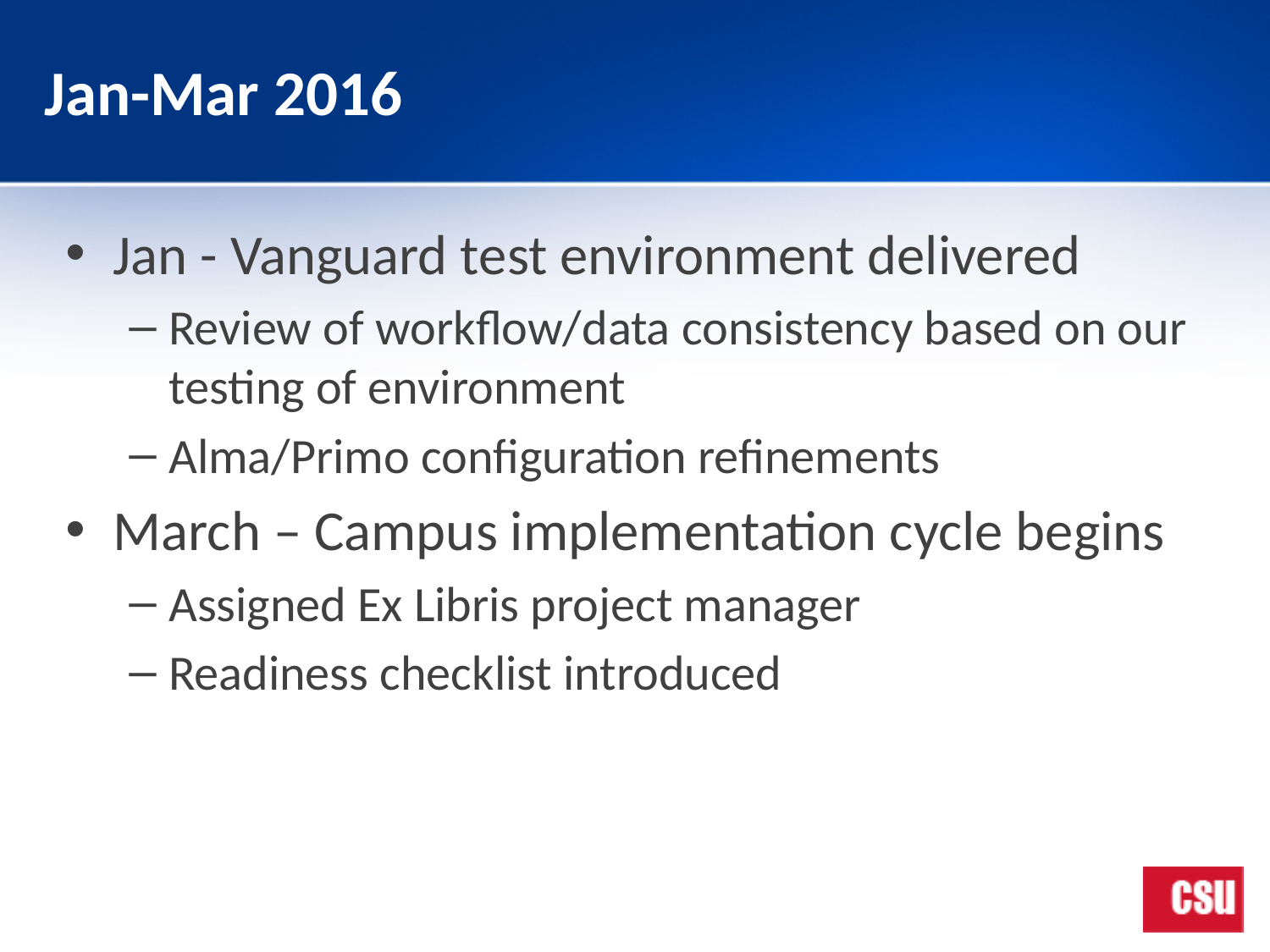

# Jan-Mar 2016
Jan - Vanguard test environment delivered
Review of workflow/data consistency based on our testing of environment
Alma/Primo configuration refinements
March – Campus implementation cycle begins
Assigned Ex Libris project manager
Readiness checklist introduced